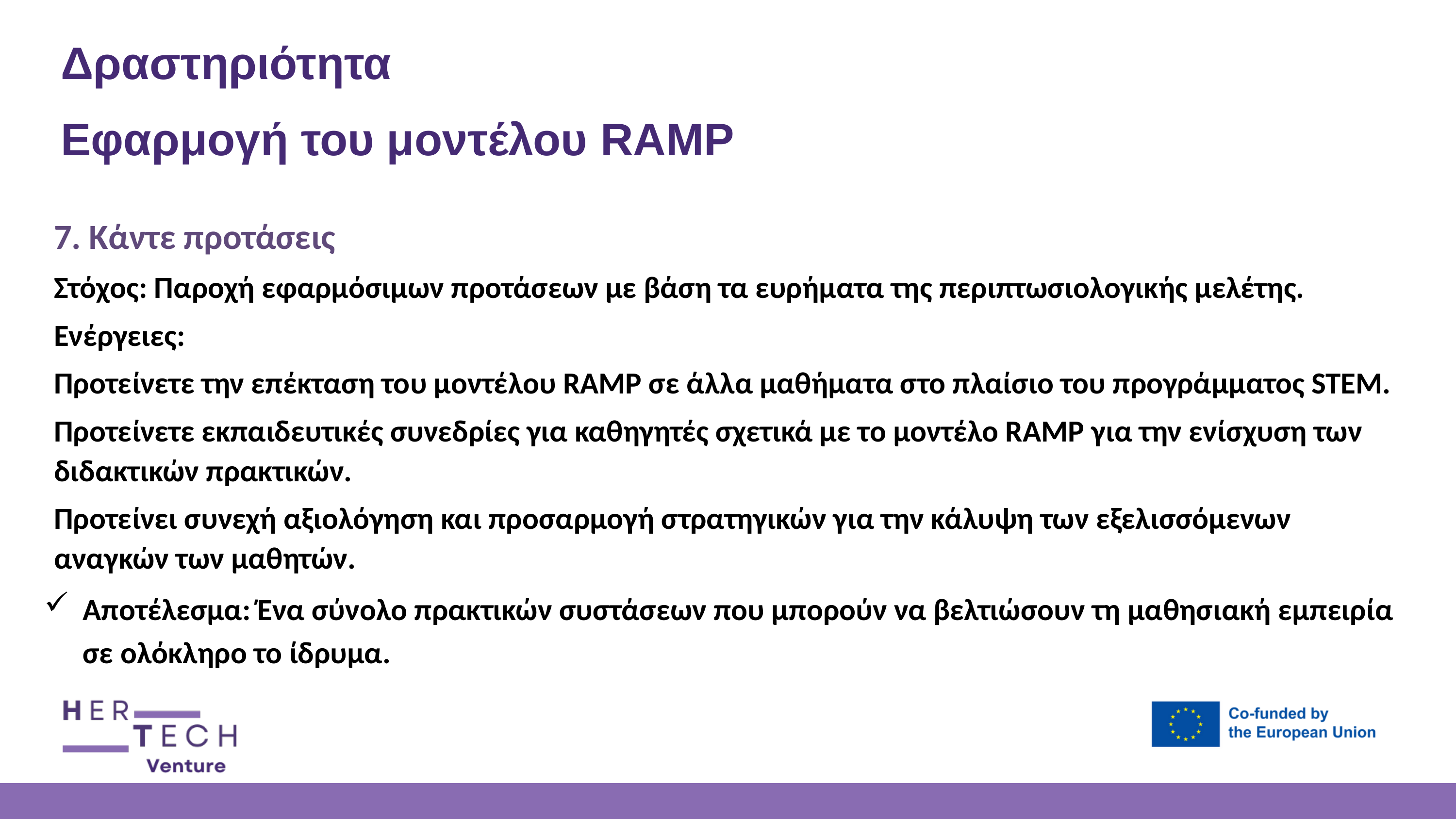

Δραστηριότητα
Εφαρμογή του μοντέλου RAMP

7. Κάντε προτάσεις
Στόχος: Παροχή εφαρμόσιμων προτάσεων με βάση τα ευρήματα της περιπτωσιολογικής μελέτης.
Ενέργειες:
Προτείνετε την επέκταση του μοντέλου RAMP σε άλλα μαθήματα στο πλαίσιο του προγράμματος STEM.
Προτείνετε εκπαιδευτικές συνεδρίες για καθηγητές σχετικά με το μοντέλο RAMP για την ενίσχυση των διδακτικών πρακτικών.
Προτείνει συνεχή αξιολόγηση και προσαρμογή στρατηγικών για την κάλυψη των εξελισσόμενων αναγκών των μαθητών.
Αποτέλεσμα: Ένα σύνολο πρακτικών συστάσεων που μπορούν να βελτιώσουν τη μαθησιακή εμπειρία σε ολόκληρο το ίδρυμα.